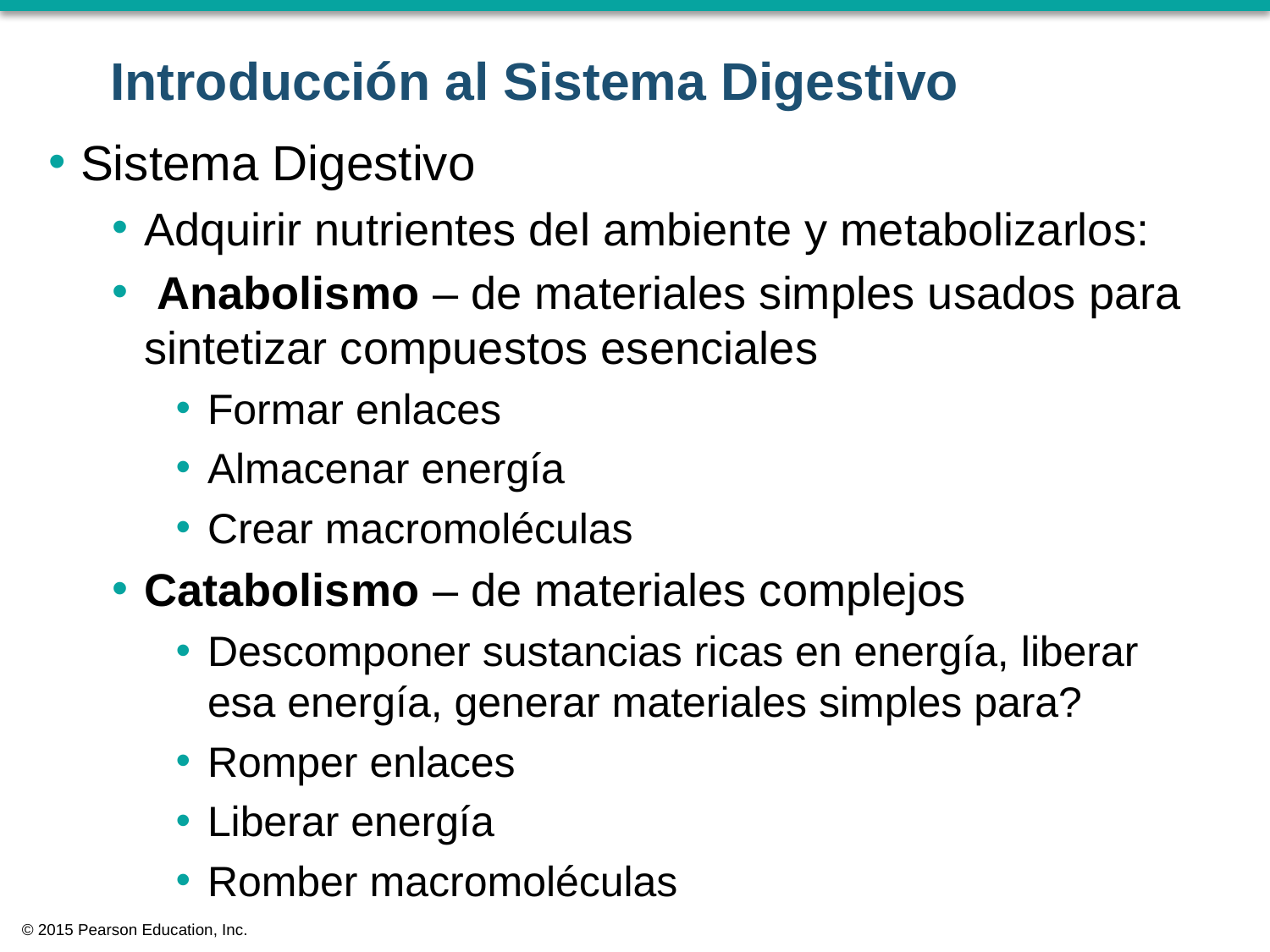

Introducción al Sistema Digestivo
Sistema Digestivo
Adquirir nutrientes del ambiente y metabolizarlos:
 Anabolismo – de materiales simples usados para sintetizar compuestos esenciales
Formar enlaces
Almacenar energía
Crear macromoléculas
Catabolismo – de materiales complejos
Descomponer sustancias ricas en energía, liberar esa energía, generar materiales simples para?
Romper enlaces
Liberar energía
Romber macromoléculas